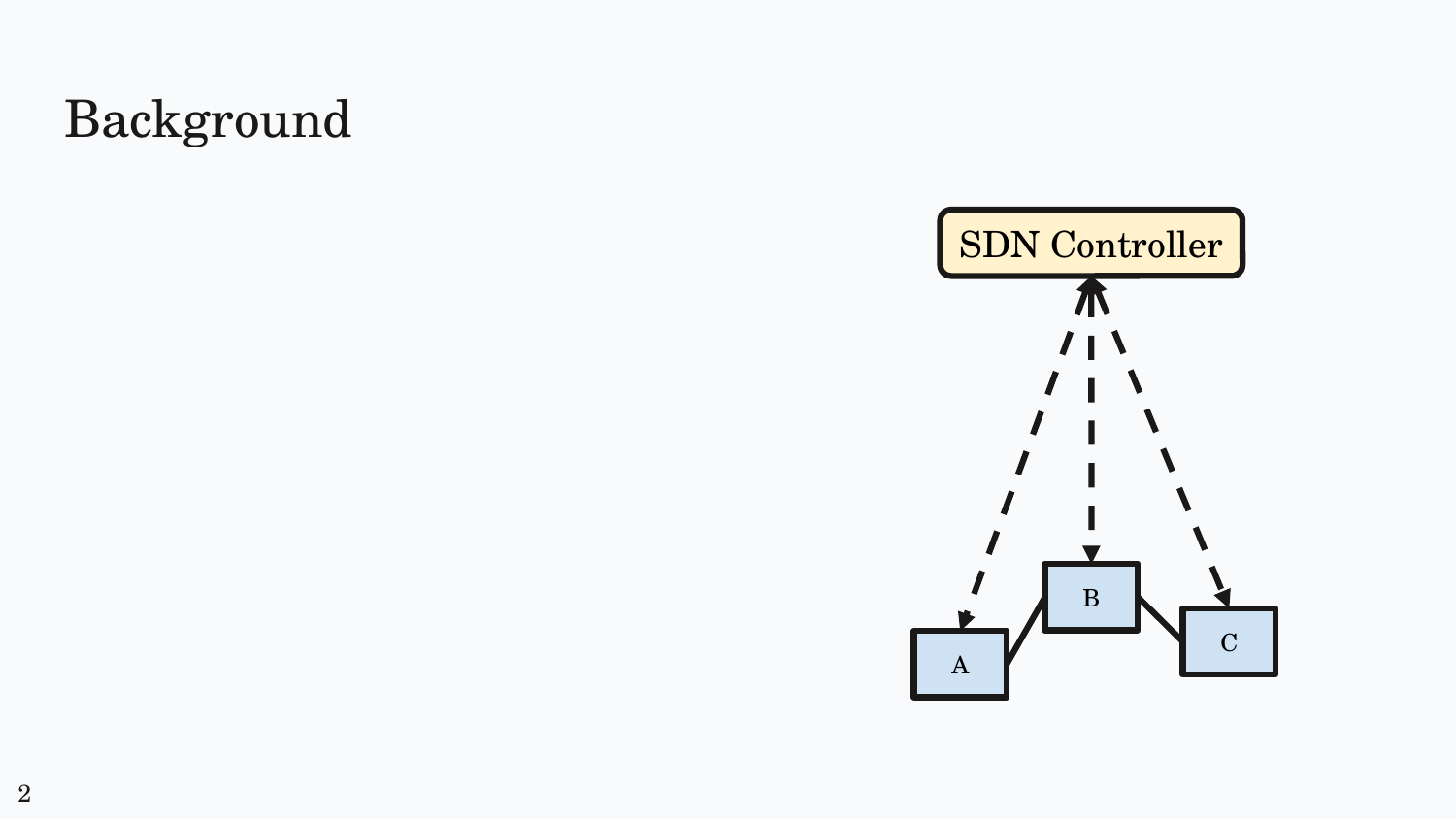

# Background
SDN Controller
B
C
A
2